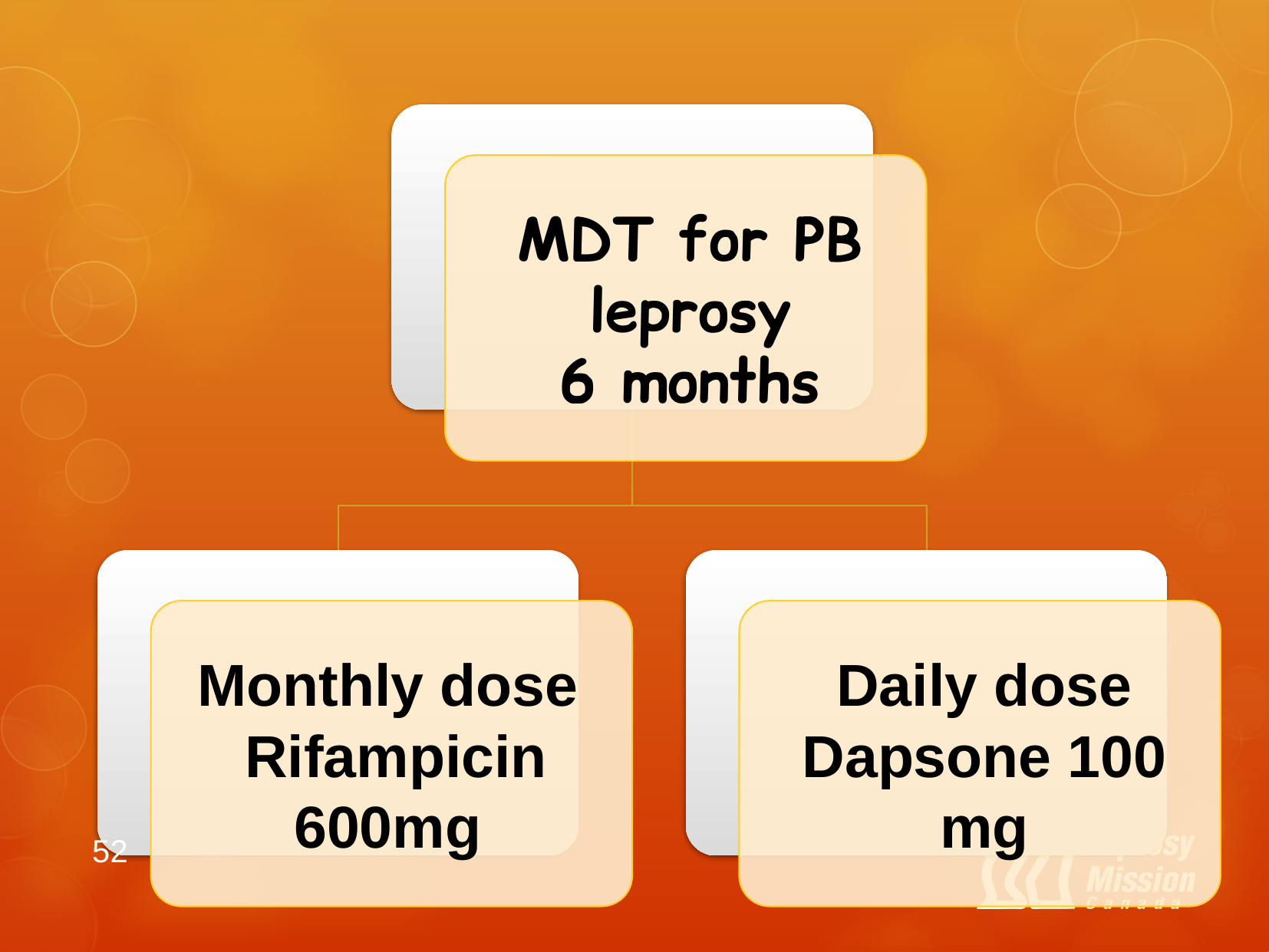

MDT for PB leprosy
6 months
Monthly dose
Rifampicin 600mg
Daily dose
Dapsone 100 mg
52